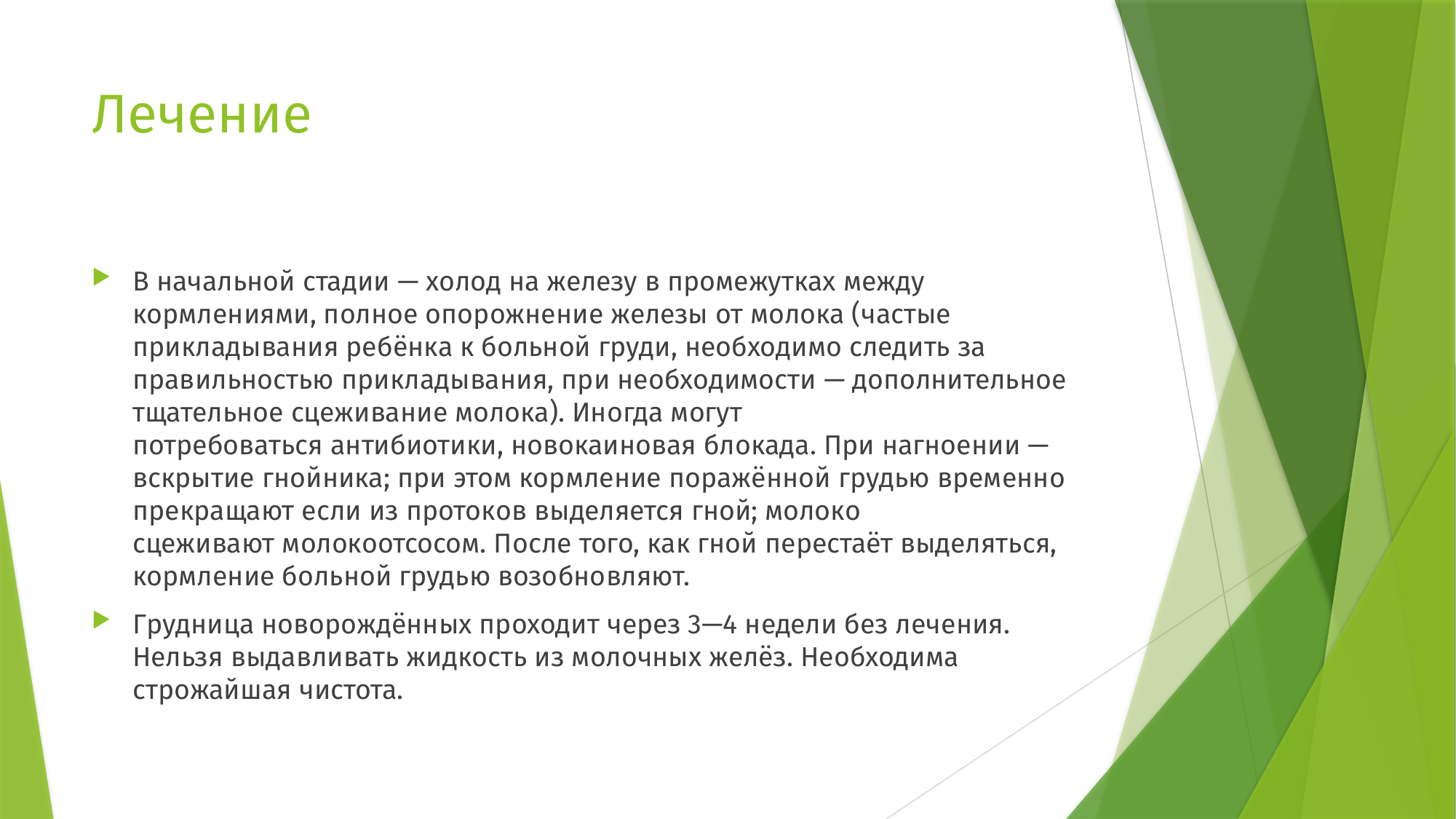

# Лечение
В начальной стадии — холод на железу в промежутках между кормлениями, полное опорожнение железы от молока (частые прикладывания ребёнка к больной груди, необходимо следить за правильностью прикладывания, при необходимости — дополнительное тщательное сцеживание молока). Иногда могут потребоваться антибиотики, новокаиновая блокада. При нагноении — вскрытие гнойника; при этом кормление поражённой грудью временно прекращают если из протоков выделяется гной; молоко сцеживают молокоотсосом. После того, как гной перестаёт выделяться, кормление больной грудью возобновляют.
Грудница новорождённых проходит через 3—4 недели без лечения. Нельзя выдавливать жидкость из молочных желёз. Необходима строжайшая чистота.